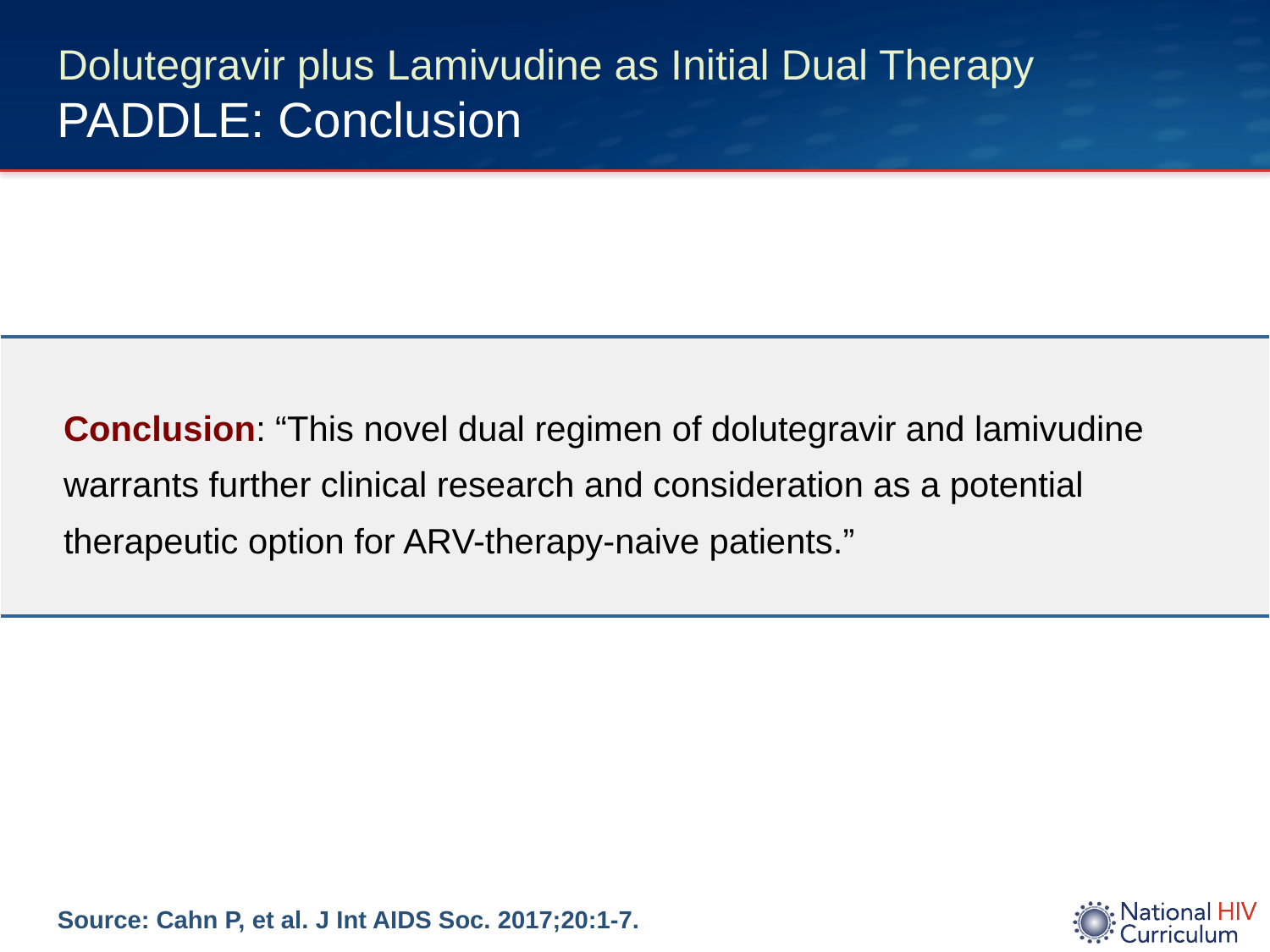

# Dolutegravir plus Lamivudine as Initial Dual Therapy PADDLE: Conclusion
| Conclusion: “This novel dual regimen of dolutegravir and lamivudine warrants further clinical research and consideration as a potential therapeutic option for ARV-therapy-naive patients.” |
| --- |
Source: Cahn P, et al. J Int AIDS Soc. 2017;20:1-7.